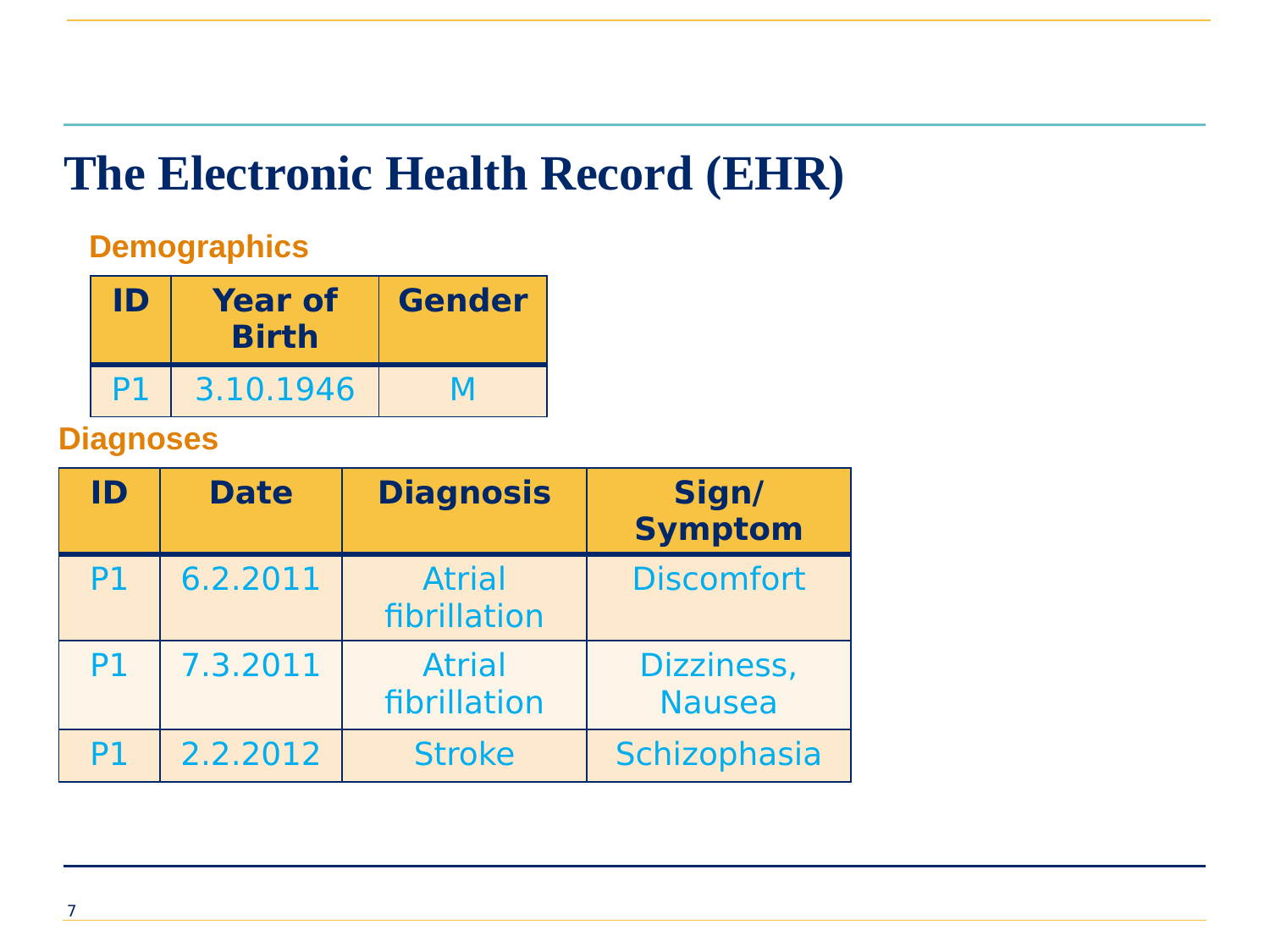

# The Electronic Health Record (EHR)
Demographics
| ID | Year of Birth | Gender |
| --- | --- | --- |
| P1 | 3.10.1946 | M |
Diagnoses
| ID | Date | Diagnosis | Sign/Symptom |
| --- | --- | --- | --- |
| P1 | 6.2.2011 | Atrial fibrillation | Discomfort |
| P1 | 7.3.2011 | Atrial fibrillation | Dizziness, Nausea |
| P1 | 2.2.2012 | Stroke | Schizophasia |
7